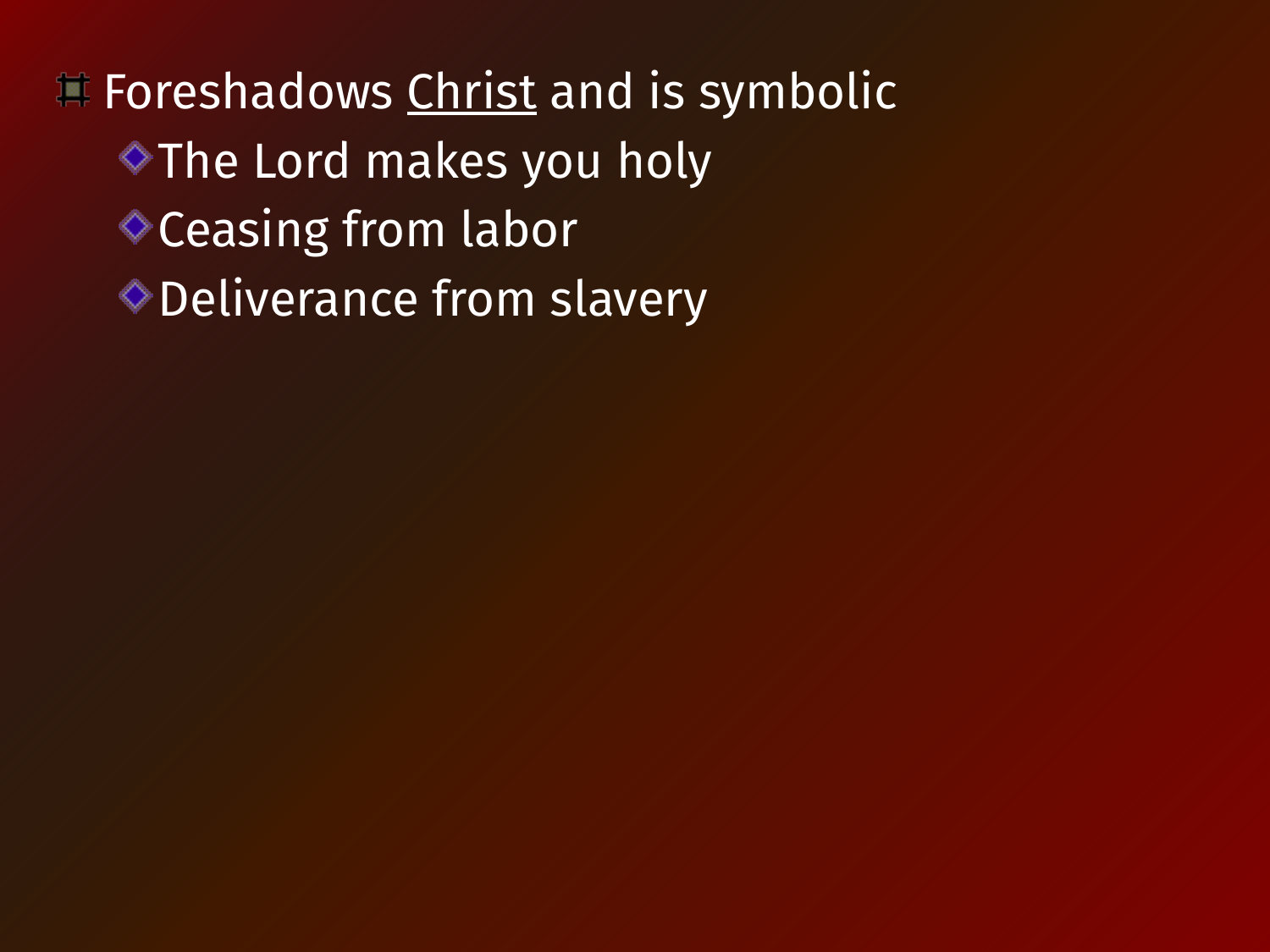

Foreshadows Christ and is symbolic
The Lord makes you holy
Ceasing from labor
Deliverance from slavery